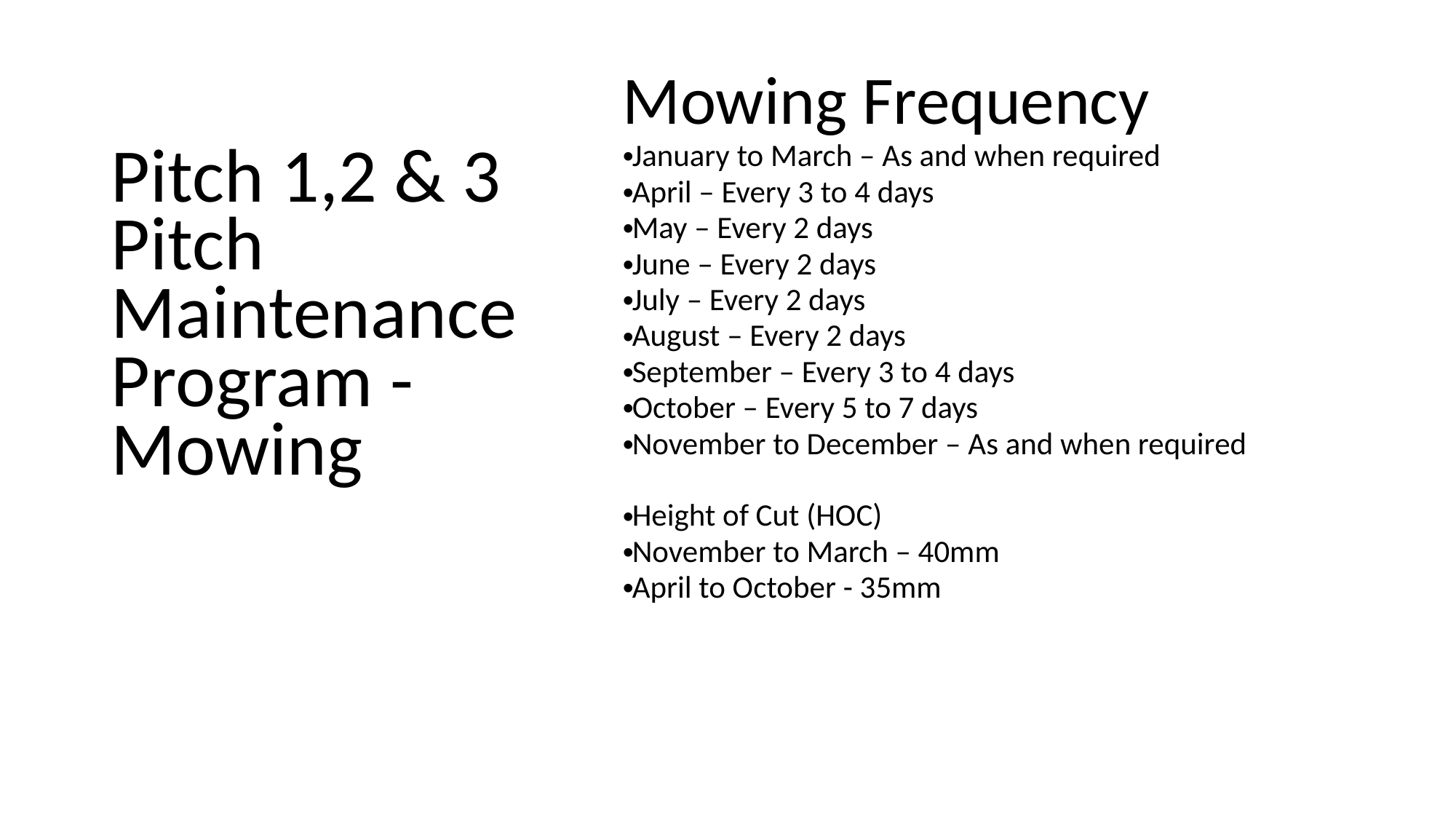

# Pitch 1,2 & 3 Pitch Maintenance Program - Mowing
Mowing Frequency
January to March – As and when required
April – Every 3 to 4 days
May – Every 2 days
June – Every 2 days
July – Every 2 days
August – Every 2 days
September – Every 3 to 4 days
October – Every 5 to 7 days
November to December – As and when required

Height of Cut (HOC)
November to March – 40mm
April to October - 35mm